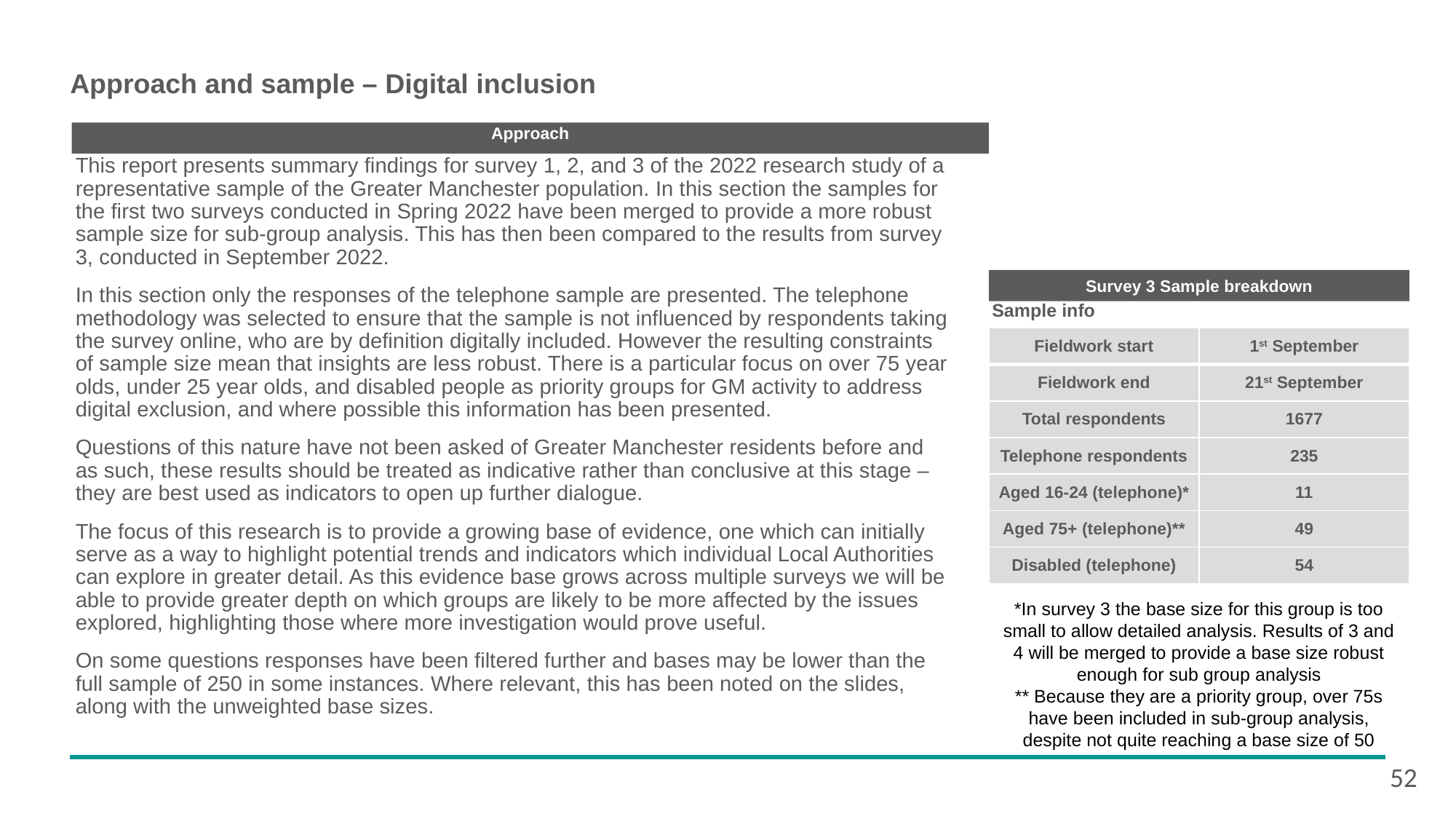

# Approach and sample – Digital inclusion
Approach
This report presents summary findings for survey 1, 2, and 3 of the 2022 research study of a representative sample of the Greater Manchester population. In this section the samples for the first two surveys conducted in Spring 2022 have been merged to provide a more robust sample size for sub-group analysis. This has then been compared to the results from survey 3, conducted in September 2022.
In this section only the responses of the telephone sample are presented. The telephone methodology was selected to ensure that the sample is not influenced by respondents taking the survey online, who are by definition digitally included. However the resulting constraints of sample size mean that insights are less robust. There is a particular focus on over 75 year olds, under 25 year olds, and disabled people as priority groups for GM activity to address digital exclusion, and where possible this information has been presented.
Questions of this nature have not been asked of Greater Manchester residents before and as such, these results should be treated as indicative rather than conclusive at this stage – they are best used as indicators to open up further dialogue.
The focus of this research is to provide a growing base of evidence, one which can initially serve as a way to highlight potential trends and indicators which individual Local Authorities can explore in greater detail. As this evidence base grows across multiple surveys we will be able to provide greater depth on which groups are likely to be more affected by the issues explored, highlighting those where more investigation would prove useful.
On some questions responses have been filtered further and bases may be lower than the full sample of 250 in some instances. Where relevant, this has been noted on the slides, along with the unweighted base sizes.

Survey 3 Sample breakdown
Sample info
| Fieldwork start | 1st September |
| --- | --- |
| Fieldwork end | 21st September |
| Total respondents | 1677 |
| Telephone respondents | 235 |
| Aged 16-24 (telephone)\* | 11 |
| Aged 75+ (telephone)\*\* | 49 |
| Disabled (telephone) | 54 |
*In survey 3 the base size for this group is too small to allow detailed analysis. Results of 3 and 4 will be merged to provide a base size robust enough for sub group analysis
** Because they are a priority group, over 75s have been included in sub-group analysis, despite not quite reaching a base size of 50
52